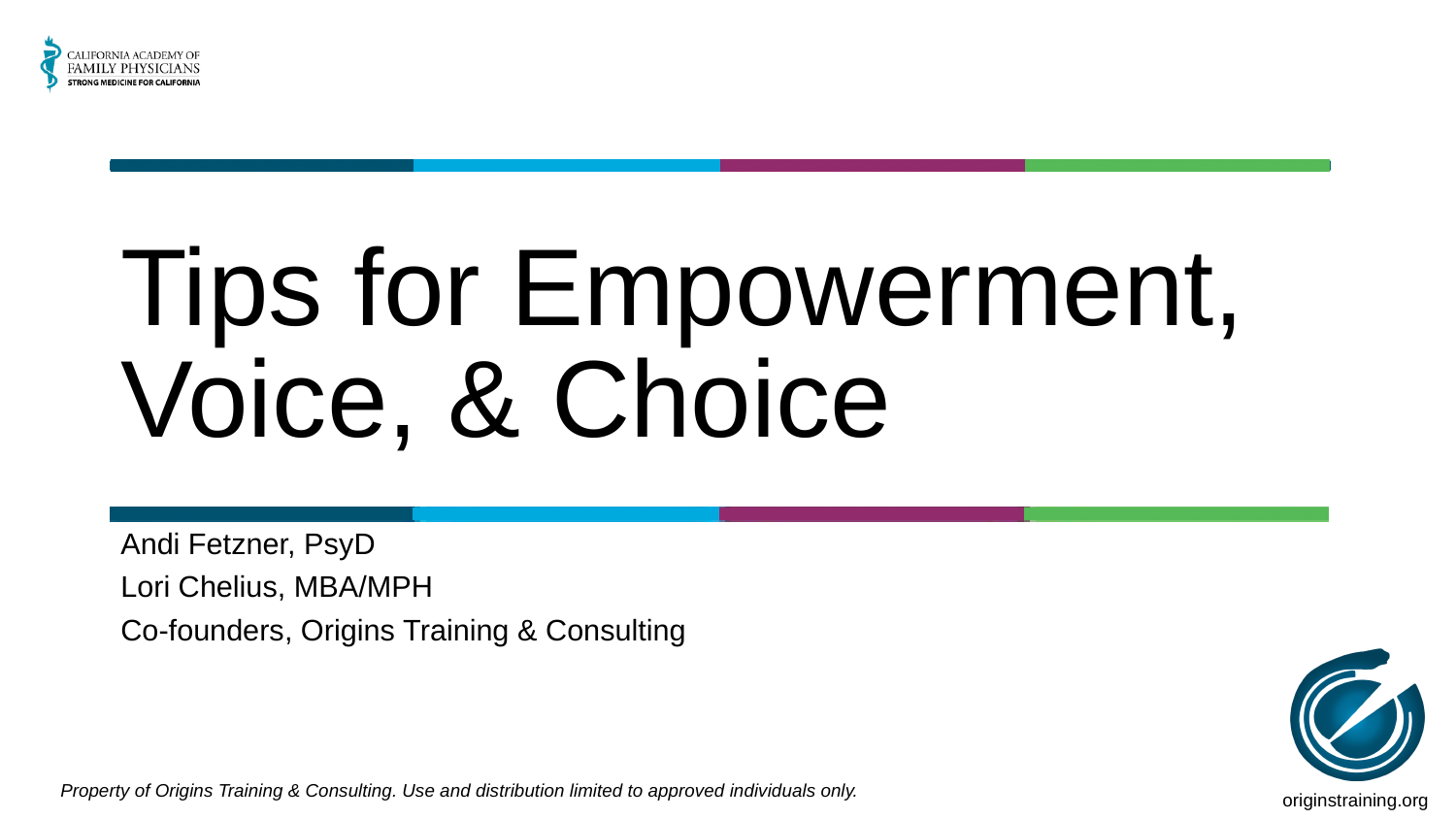

# Tips for Empowerment, Voice, & Choice
Andi Fetzner, PsyD
Lori Chelius, MBA/MPH
Co-founders, Origins Training & Consulting